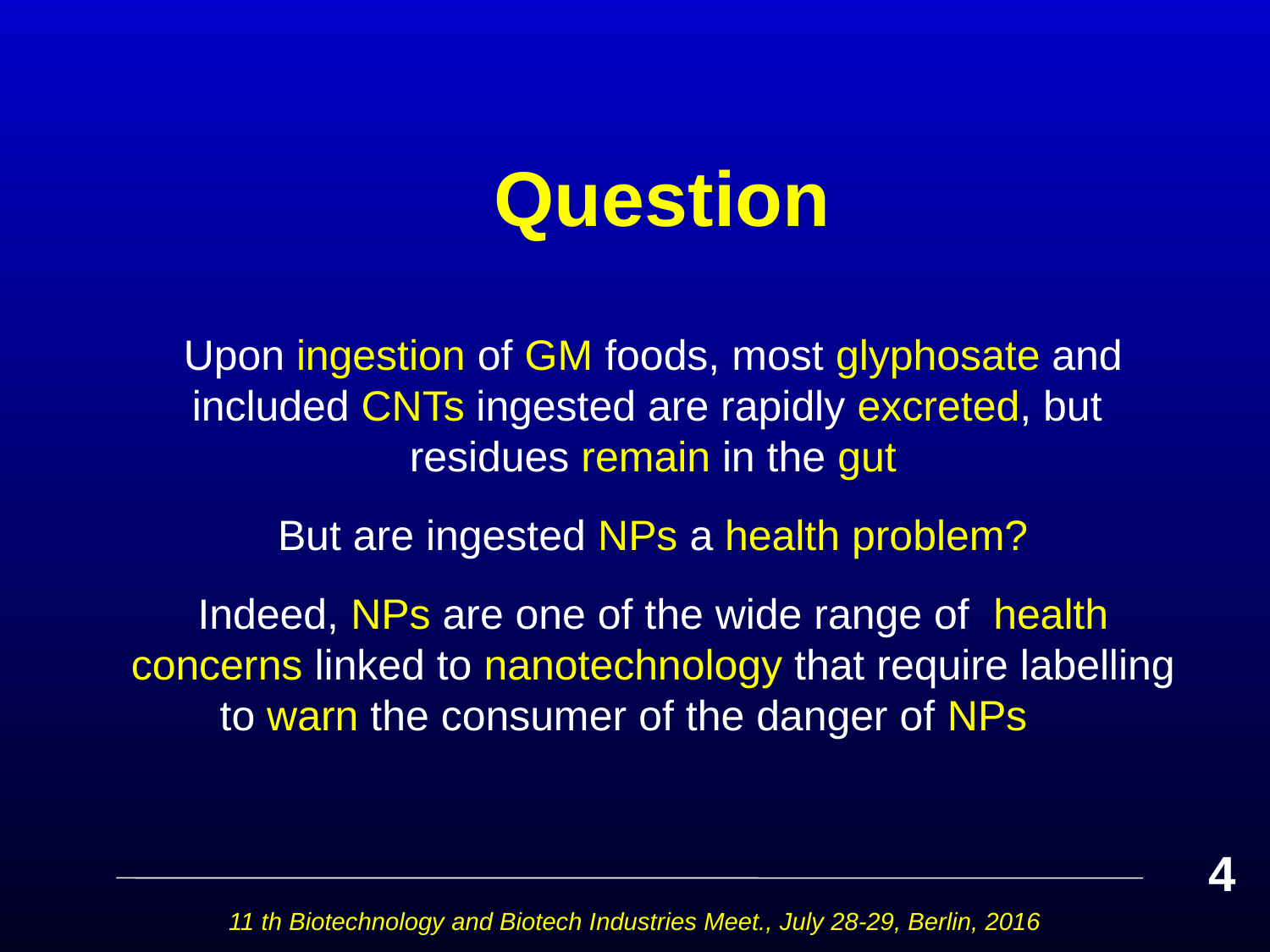

# Question
Upon ingestion of GM foods, most glyphosate and included CNTs ingested are rapidly excreted, but  residues remain in the gut

But are ingested NPs a health problem?

Indeed, NPs are one of the wide range of  health concerns linked to nanotechnology that require labelling to warn the consumer of the danger of NPs

4
11 th Biotechnology and Biotech Industries Meet., July 28-29, Berlin, 2016